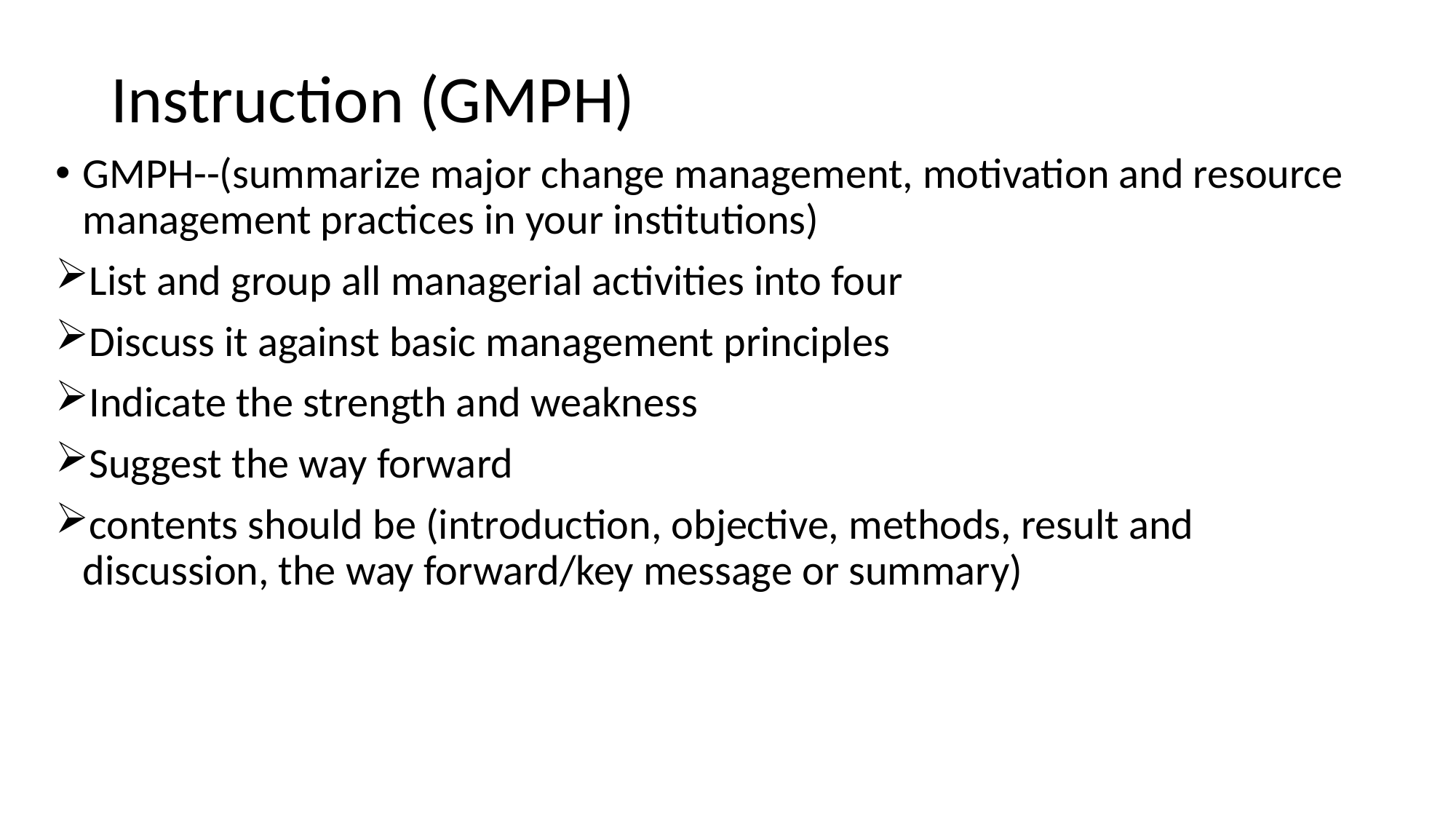

# Instruction (GMPH)
GMPH--(summarize major change management, motivation and resource management practices in your institutions)
List and group all managerial activities into four
Discuss it against basic management principles
Indicate the strength and weakness
Suggest the way forward
contents should be (introduction, objective, methods, result and discussion, the way forward/key message or summary)